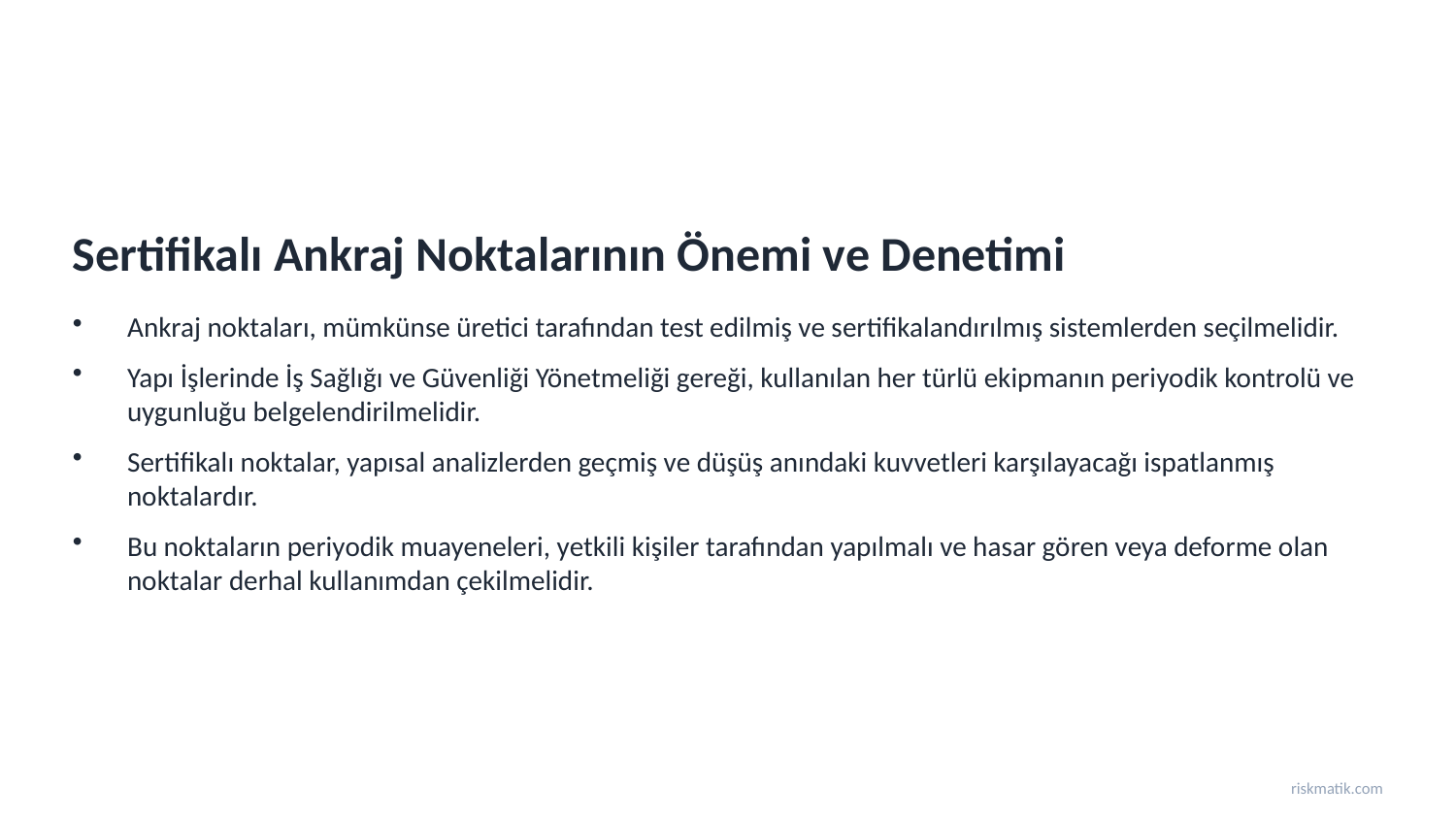

Sertifikalı Ankraj Noktalarının Önemi ve Denetimi
Ankraj noktaları, mümkünse üretici tarafından test edilmiş ve sertifikalandırılmış sistemlerden seçilmelidir.
Yapı İşlerinde İş Sağlığı ve Güvenliği Yönetmeliği gereği, kullanılan her türlü ekipmanın periyodik kontrolü ve uygunluğu belgelendirilmelidir.
Sertifikalı noktalar, yapısal analizlerden geçmiş ve düşüş anındaki kuvvetleri karşılayacağı ispatlanmış noktalardır.
Bu noktaların periyodik muayeneleri, yetkili kişiler tarafından yapılmalı ve hasar gören veya deforme olan noktalar derhal kullanımdan çekilmelidir.
riskmatik.com